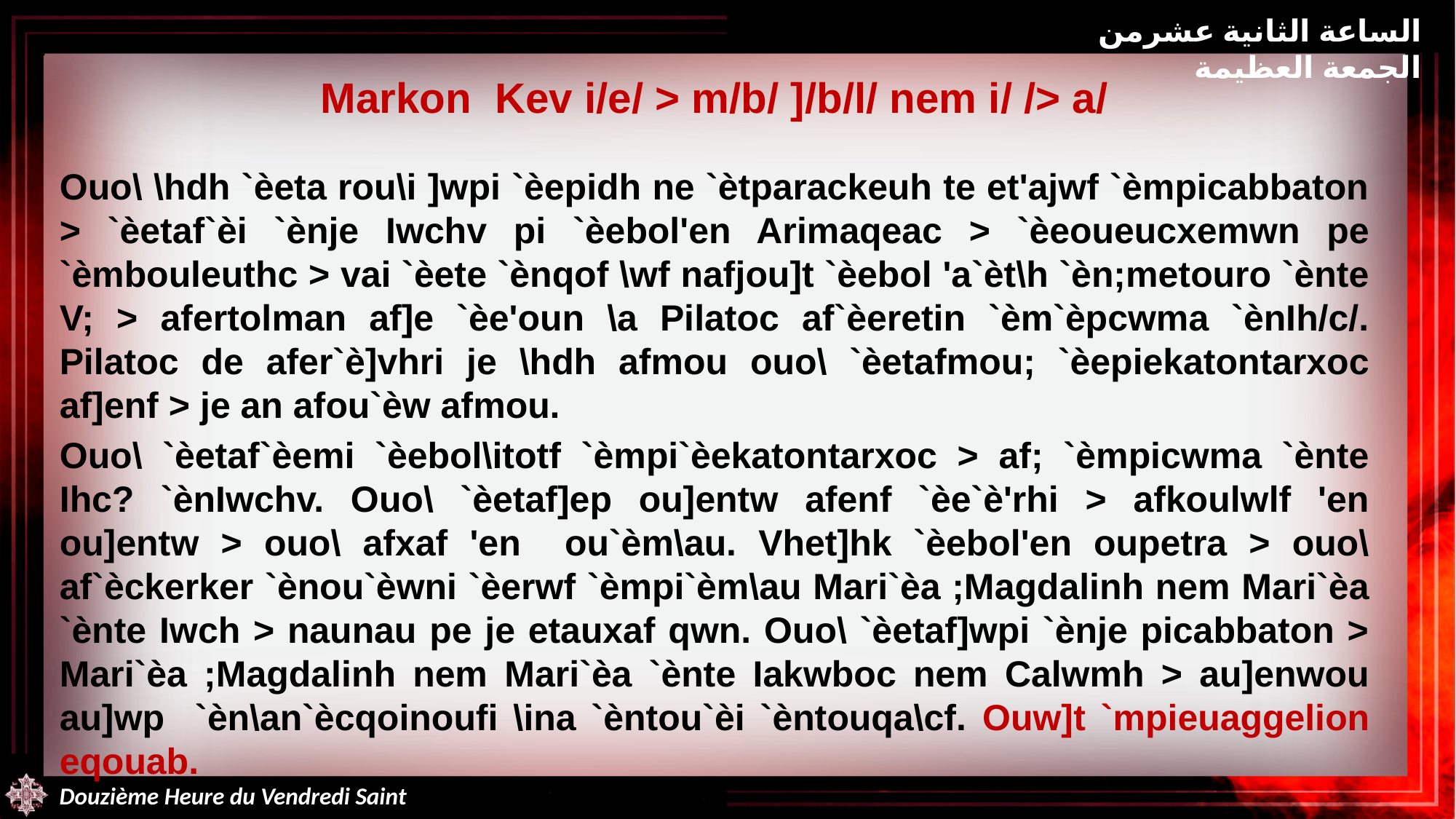

الساعة الثانية عشرمن  الجمعة العظيمة
Markon  Kev i/e/ > m/b/ ]/b/l/ nem i/ /> a/

Ouo\ \hdh `èeta rou\i ]wpi `èepidh ne `ètparackeuh te et'ajwf `èmpicabbaton > `èetaf`èi `ènje Iwchv pi `èebol'en Arimaqeac > `èeoueucxemwn pe `èmbouleuthc > vai `èete `ènqof \wf nafjou]t `èebol 'a`èt\h `èn;metouro `ènte V; > afertolman af]e `èe'oun \a Pilatoc af`èeretin `èm`èpcwma `ènIh/c/. Pilatoc de afer`è]vhri je \hdh afmou ouo\ `èetafmou; `èepiekatontarxoc af]enf > je an afou`èw afmou.
Ouo\ `èetaf`èemi `èebol\itotf `èmpi`èekatontarxoc > af; `èmpicwma `ènte Ihc? `ènIwchv. Ouo\ `èetaf]ep ou]entw afenf `èe`è'rhi > afkoulwlf 'en ou]entw > ouo\ afxaf 'en  ou`èm\au. Vhet]hk `èebol'en oupetra > ouo\ af`èckerker `ènou`èwni `èerwf `èmpi`èm\au Mari`èa ;Magdalinh nem Mari`èa `ènte Iwch > naunau pe je etauxaf qwn. Ouo\ `èetaf]wpi `ènje picabbaton > Mari`èa ;Magdalinh nem Mari`èa `ènte Iakwboc nem Calwmh > au]enwou au]wp  `èn\an`ècqoinoufi \ina `èntou`èi `èntouqa\cf. Ouw]t `mpieuaggelion eqouab.

Do[a ci Kuri`e.
Douzième Heure du Vendredi Saint